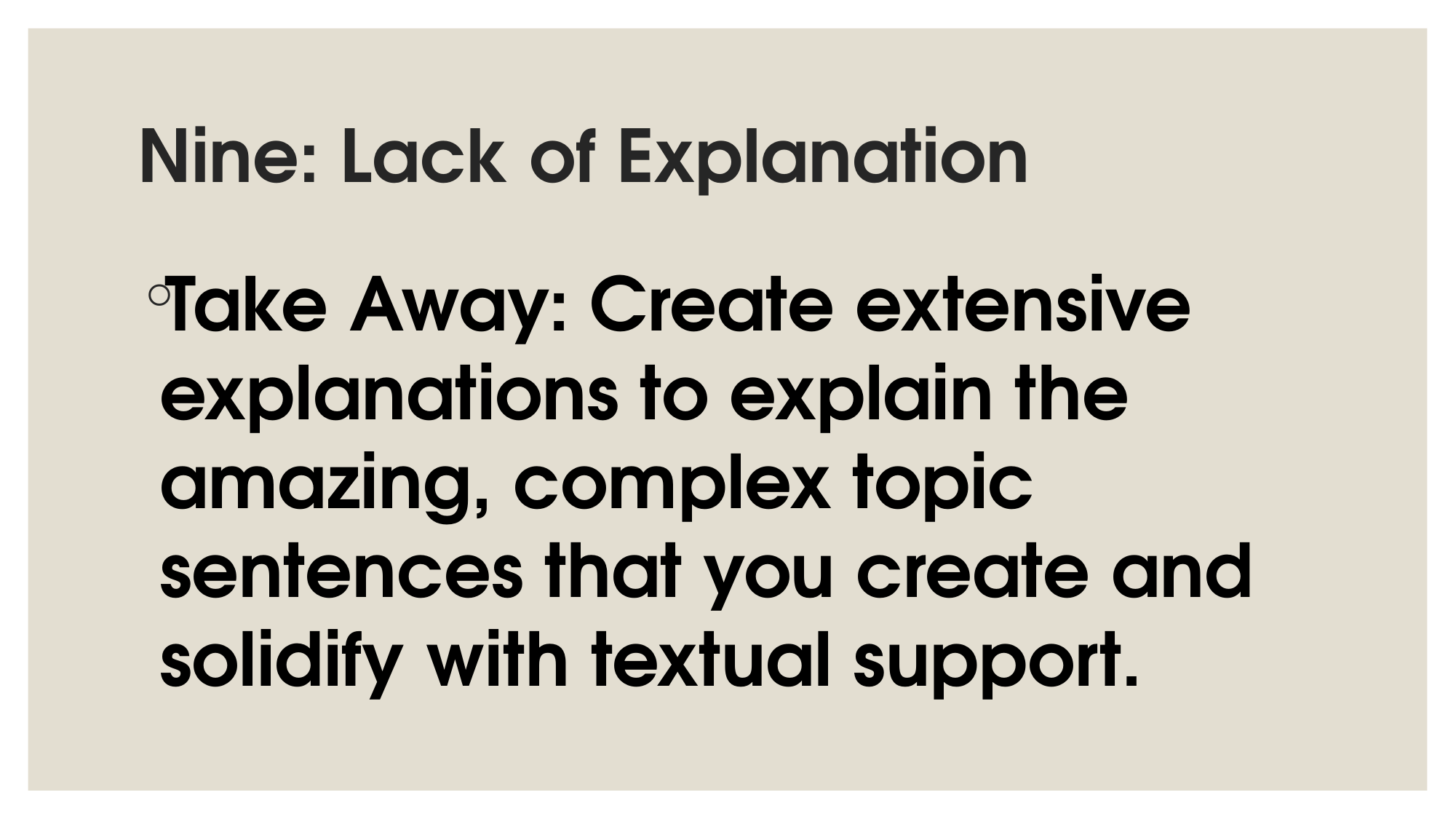

# Nine: Lack of Explanation
Take Away: Create extensive explanations to explain the amazing, complex topic sentences that you create and solidify with textual support.